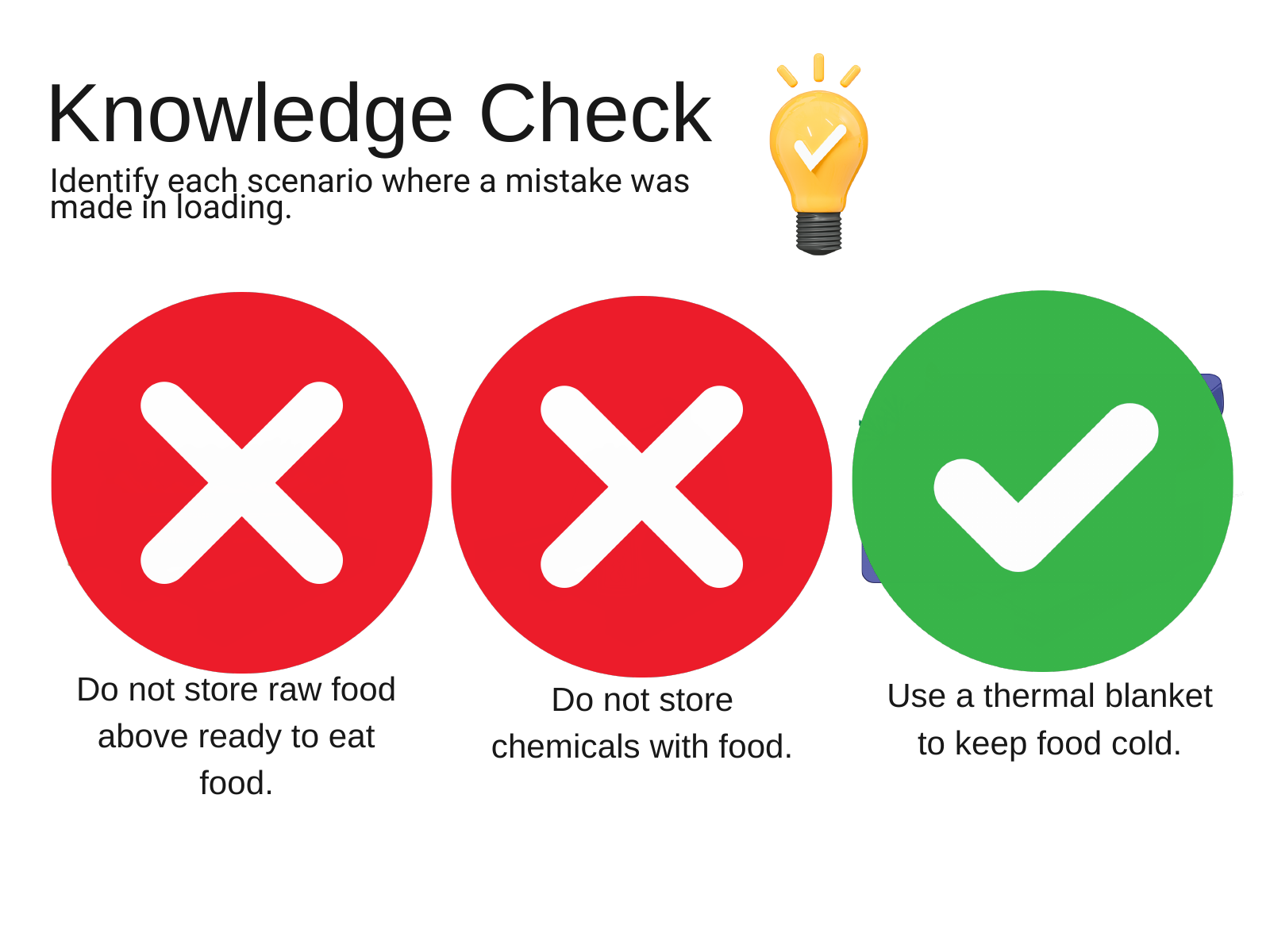

Knowledge Check
Identify each scenario where a mistake was made in loading.

Do not store raw food above ready to eat food.
Use a thermal blanket to keep food cold.
Do not store chemicals with food.